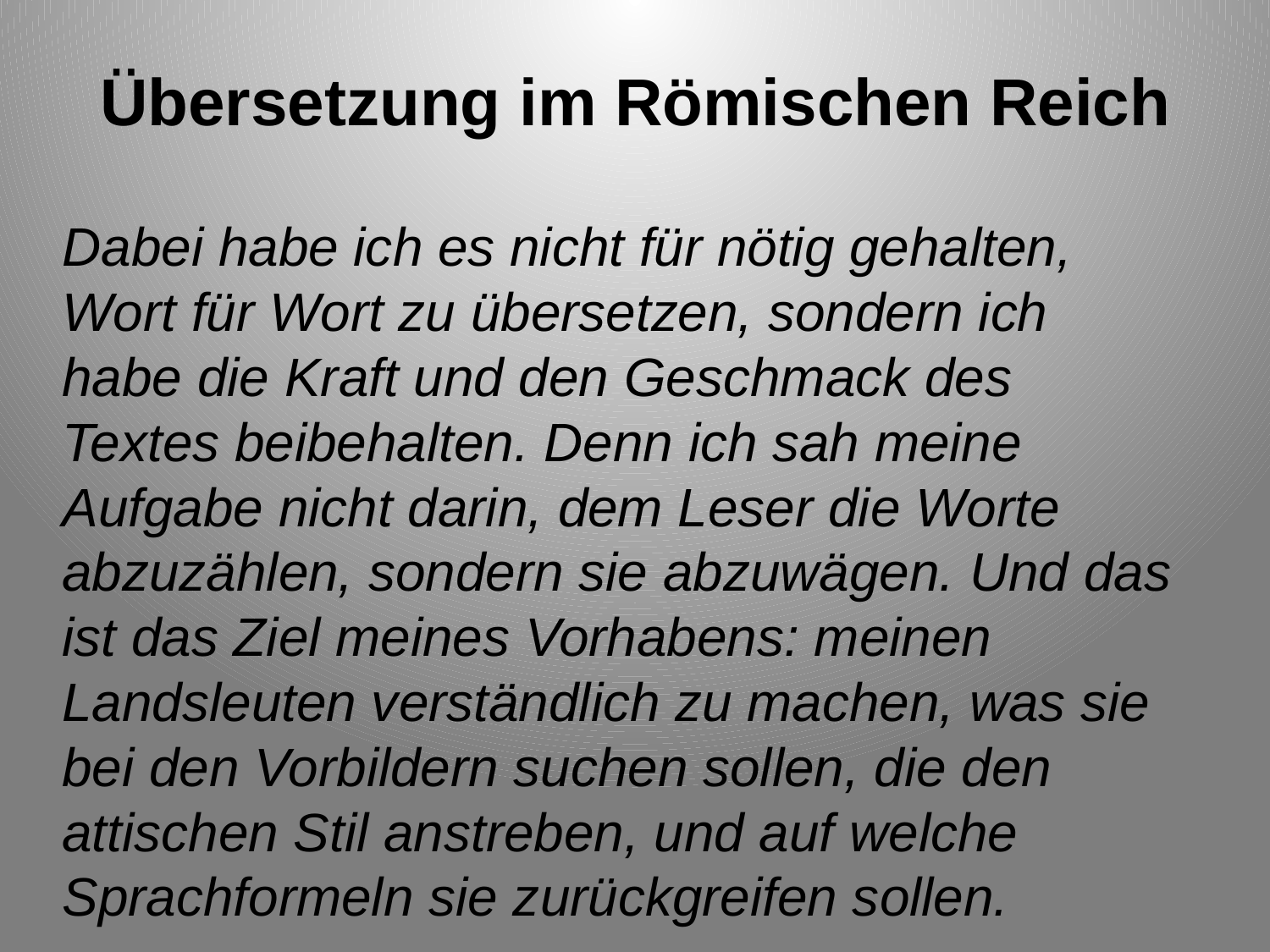

# Übersetzung im Römischen Reich
Dabei habe ich es nicht für nötig gehalten, Wort für Wort zu übersetzen, sondern ich habe die Kraft und den Geschmack des Textes beibehalten. Denn ich sah meine Aufgabe nicht darin, dem Leser die Worte abzuzählen, sondern sie abzuwägen. Und das ist das Ziel meines Vorhabens: meinen Landsleuten verständlich zu machen, was sie bei den Vorbildern suchen sollen, die den attischen Stil anstreben, und auf welche Sprachformeln sie zurückgreifen sollen.